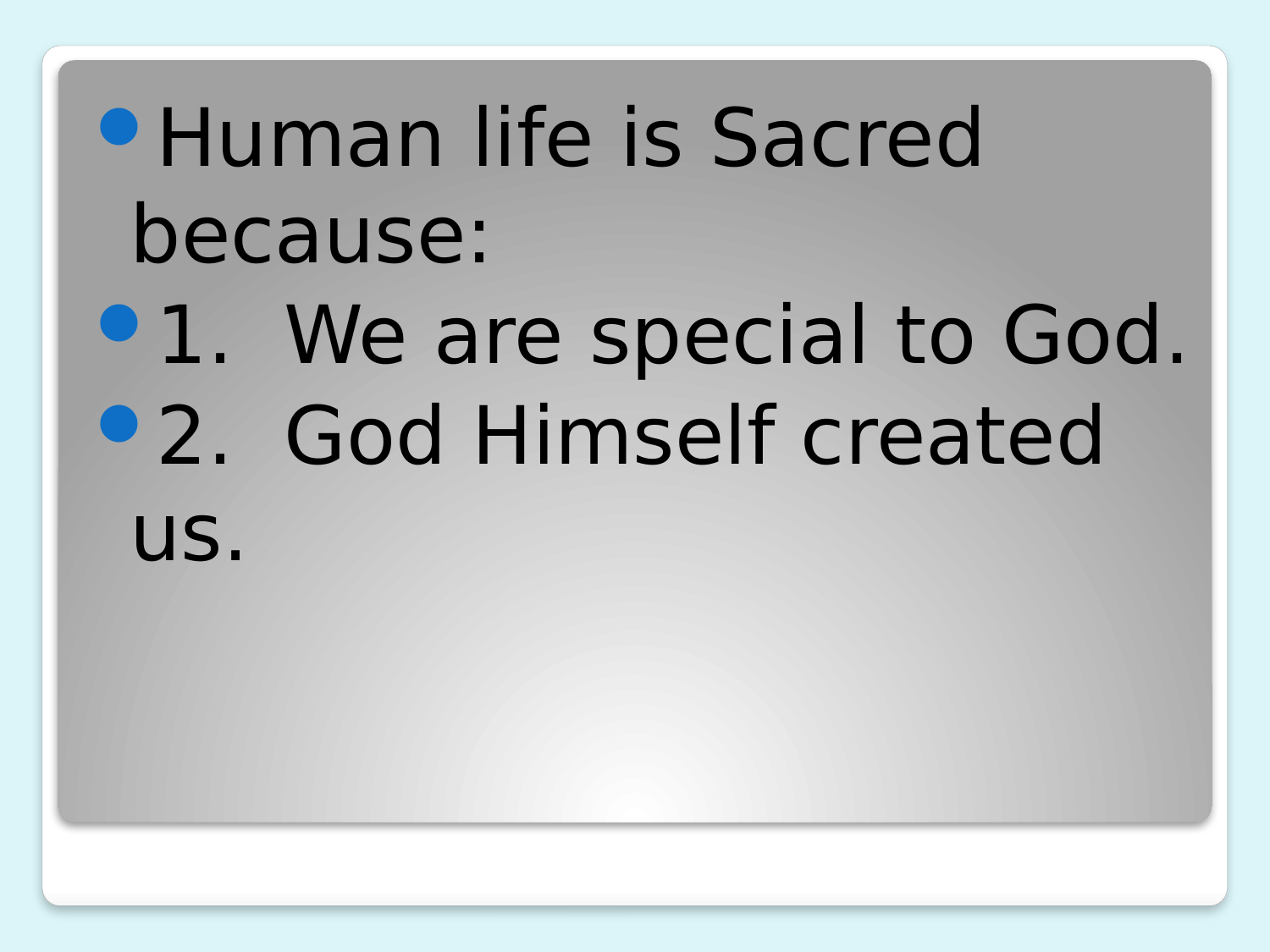

Human life is Sacred because:
1.  We are special to God.
2.  God Himself created us.
#